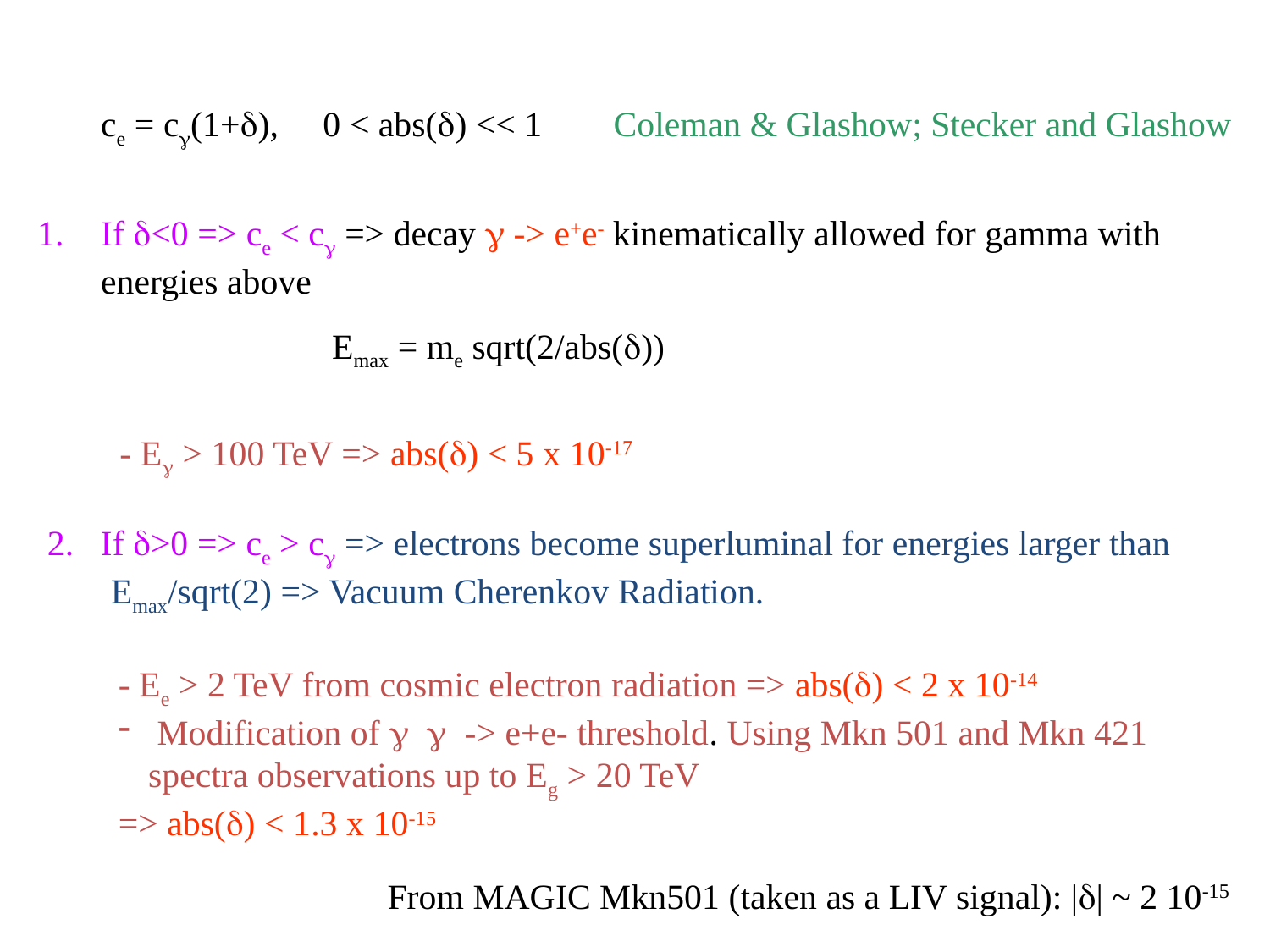

ce = cγ(1+δ),     0 < abs(δ) << 1        Coleman & Glashow; Stecker and Glashow

If δ<0 => ce < cγ => decay γ -> e+e- kinematically allowed for gamma with energies above
Emax = me sqrt(2/abs(δ))
- Eγ > 100 TeV => abs(δ) < 5 x 10-17
2.   If δ>0 => ce > cγ => electrons become superluminal for energies larger than Emax/sqrt(2) => Vacuum Cherenkov Radiation.
- Ee > 2 TeV from cosmic electron radiation => abs(δ) < 2 x 10-14
 Modification of γ γ -> e+e- threshold. Using Mkn 501 and Mkn 421 spectra observations up to Eg > 20 TeV
=> abs(δ) < 1.3 x 10-15
From MAGIC Mkn501 (taken as a LIV signal): |δ| ~ 2 10-15